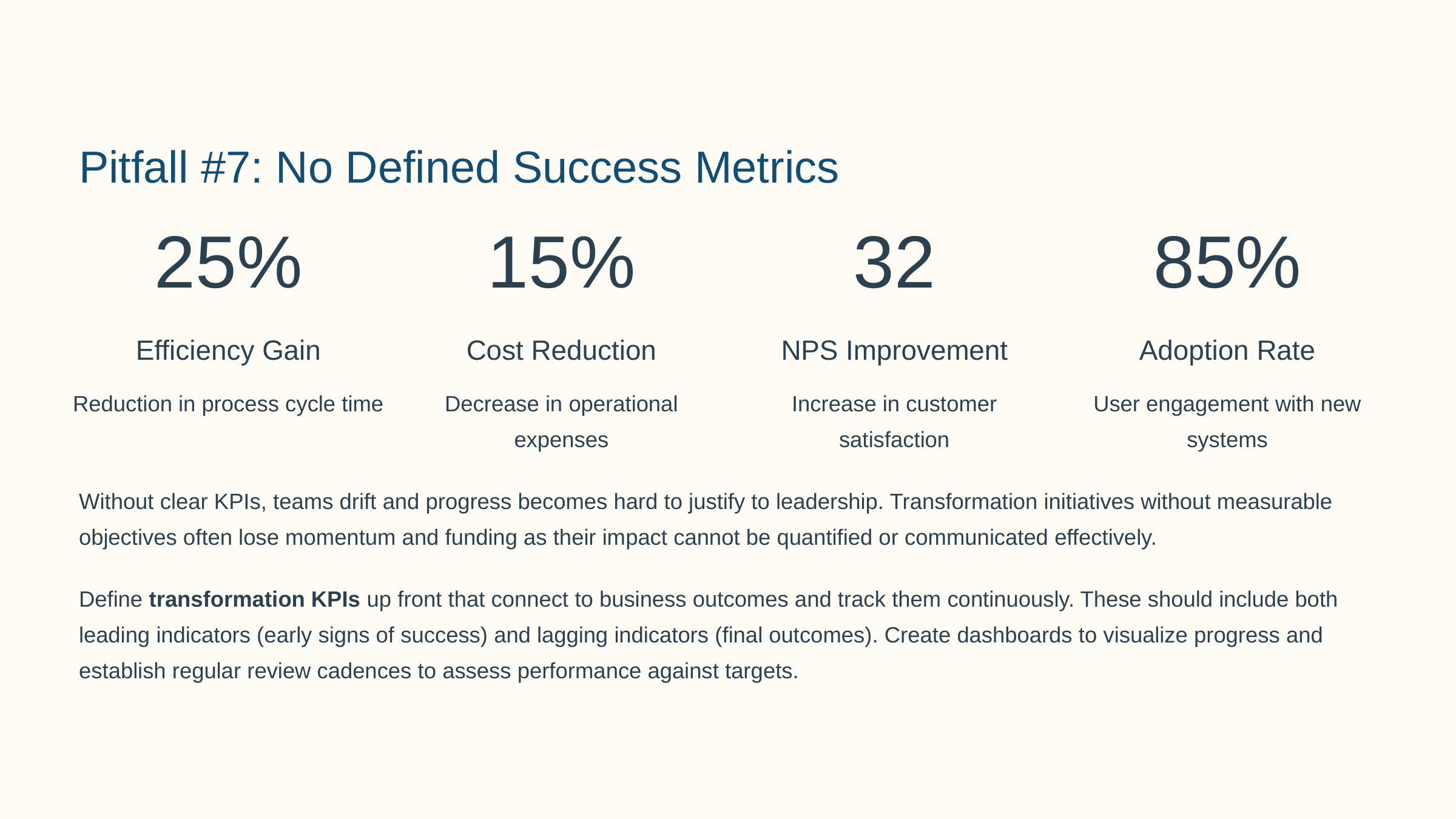

Pitfall #7: No Defined Success Metrics
25%
15%
32
85%
Efficiency Gain
Cost Reduction
NPS Improvement
Adoption Rate
Reduction in process cycle time
Decrease in operational expenses
Increase in customer satisfaction
User engagement with new systems
Without clear KPIs, teams drift and progress becomes hard to justify to leadership. Transformation initiatives without measurable objectives often lose momentum and funding as their impact cannot be quantified or communicated effectively.
Define transformation KPIs up front that connect to business outcomes and track them continuously. These should include both leading indicators (early signs of success) and lagging indicators (final outcomes). Create dashboards to visualize progress and establish regular review cadences to assess performance against targets.